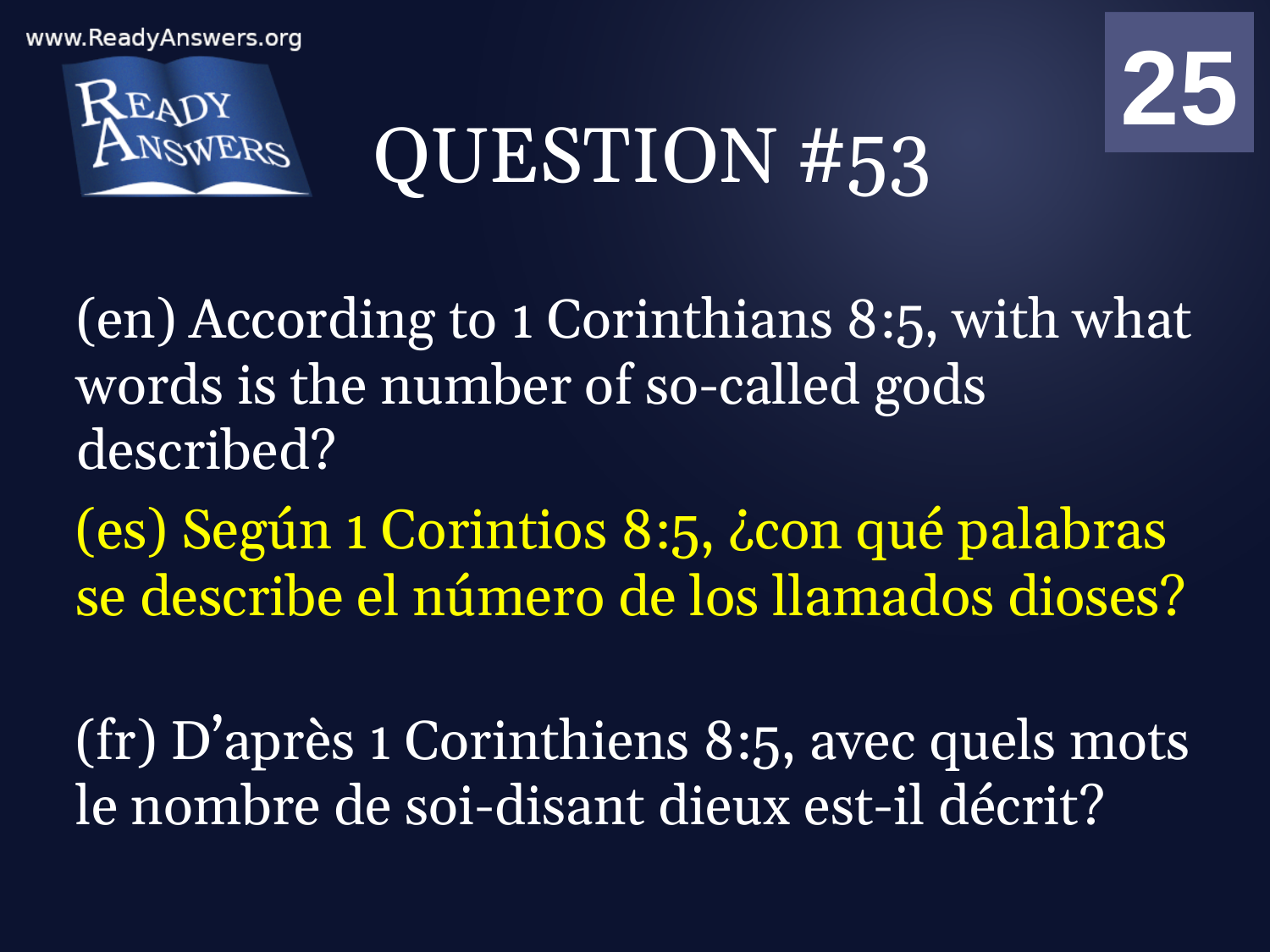

01
02
03
04
05
06
07
08
09
10
11
12
13
14
15
16
17
18
19
20
21
22
23
24
25
00
# QUESTION #53
(en) According to 1 Corinthians 8:5, with what words is the number of so-called gods described?
(es) Según 1 Corintios 8:5, ¿con qué palabras se describe el número de los llamados dioses?
(fr) D’après 1 Corinthiens 8:5, avec quels mots le nombre de soi-disant dieux est-il décrit?